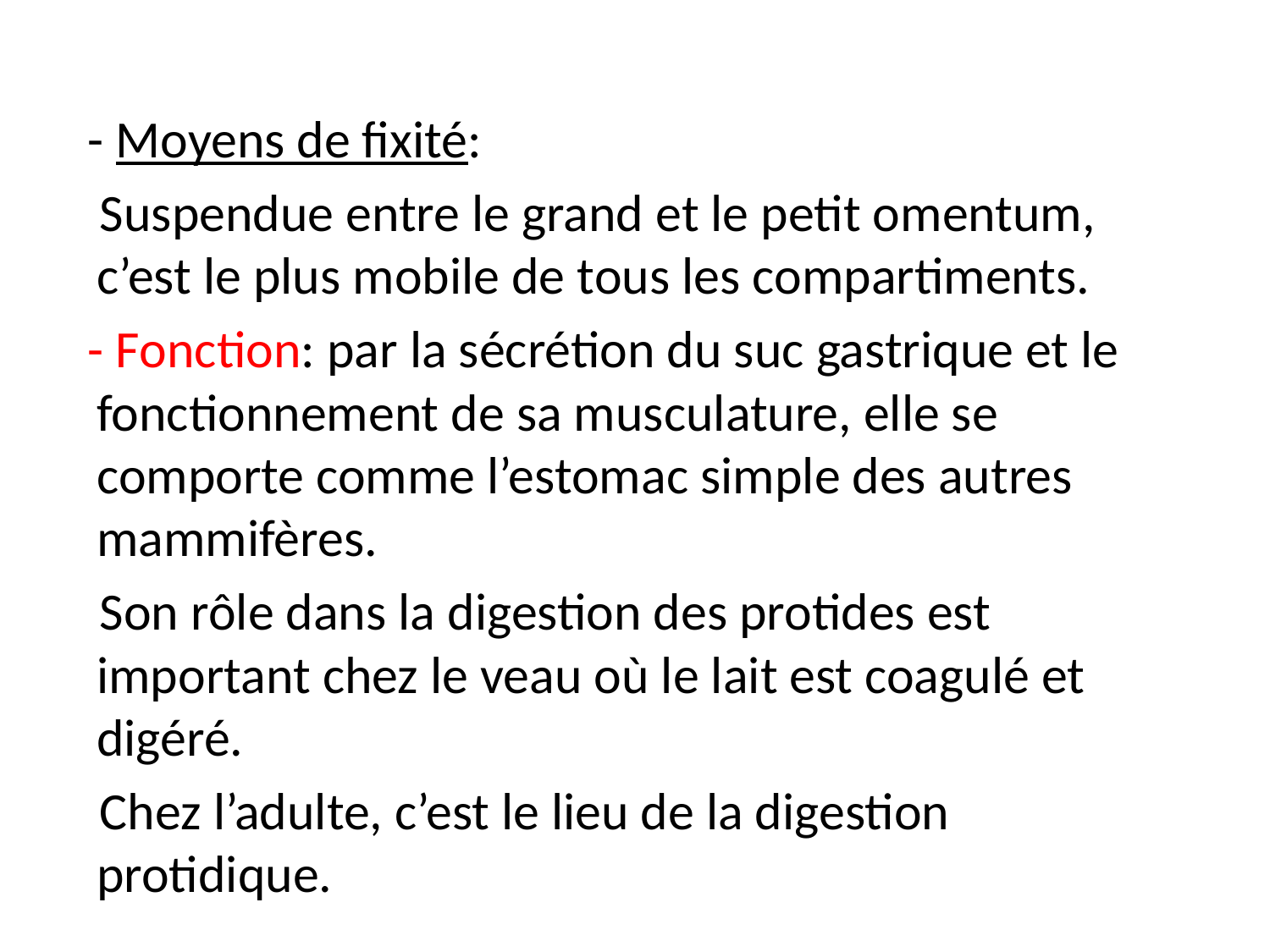

#
   - Moyens de fixité:
    Suspendue entre le grand et le petit omentum, c’est le plus mobile de tous les compartiments.
   - Fonction: par la sécrétion du suc gastrique et le fonctionnement de sa musculature, elle se comporte comme l’estomac simple des autres mammifères.
    Son rôle dans la digestion des protides est important chez le veau où le lait est coagulé et digéré.
    Chez l’adulte, c’est le lieu de la digestion protidique.